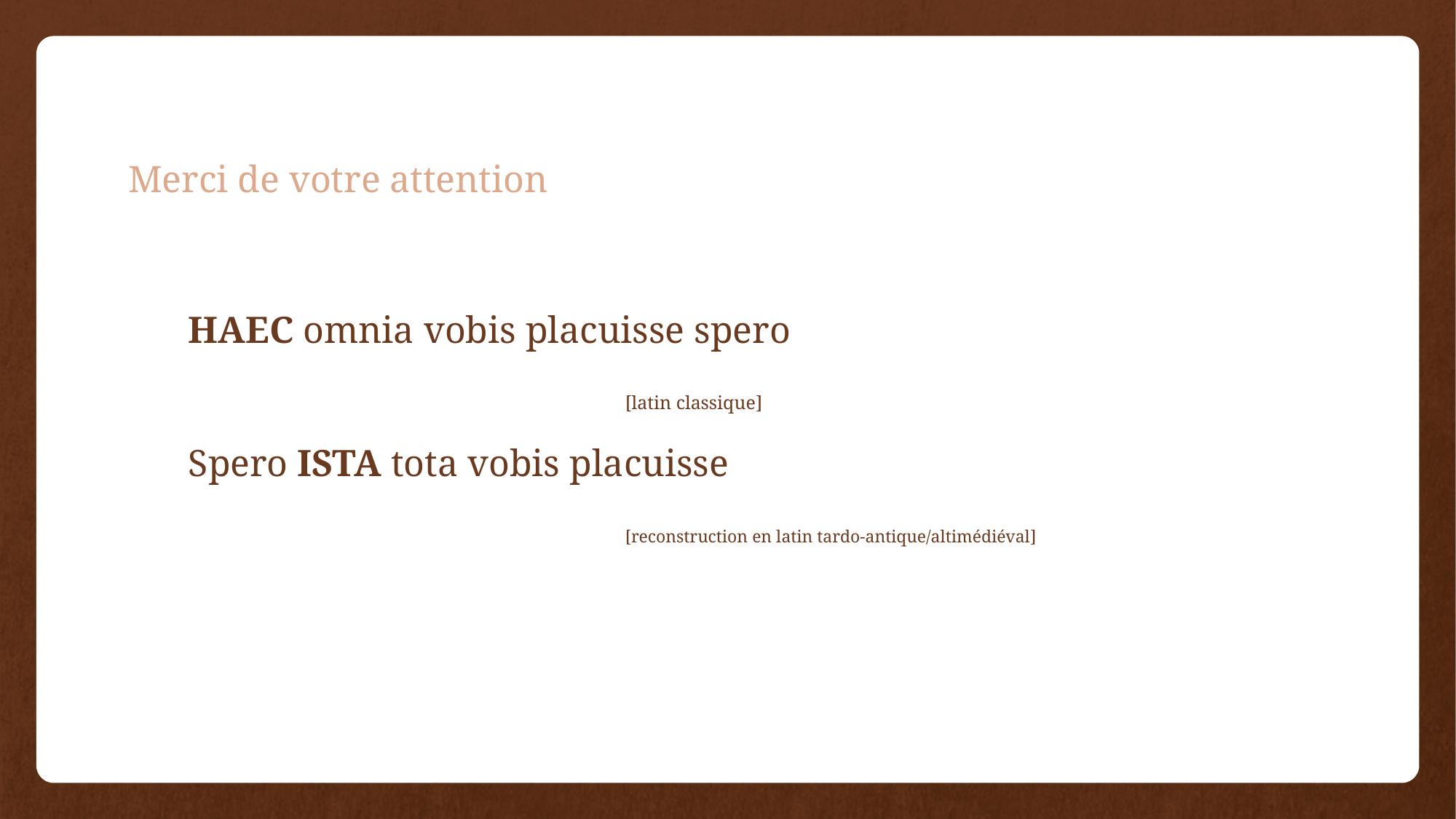

# Merci de votre attention
HAEC omnia vobis placuisse spero
				[latin classique]
Spero ISTA tota vobis placuisse
				[reconstruction en latin tardo-antique/altimédiéval]